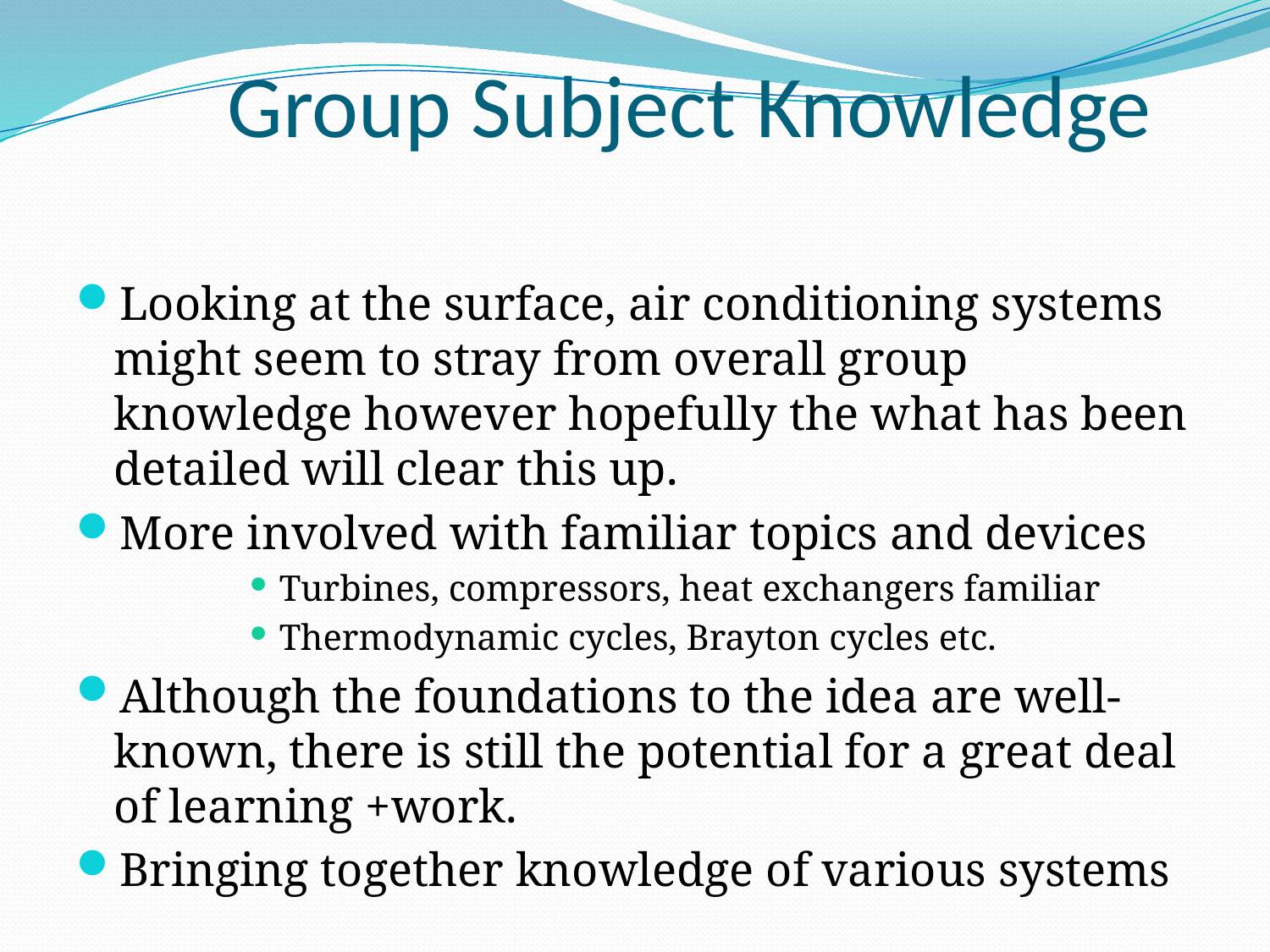

# Group Subject Knowledge
Looking at the surface, air conditioning systems might seem to stray from overall group knowledge however hopefully the what has been detailed will clear this up.
More involved with familiar topics and devices
Turbines, compressors, heat exchangers familiar
Thermodynamic cycles, Brayton cycles etc.
Although the foundations to the idea are well-known, there is still the potential for a great deal of learning +work.
Bringing together knowledge of various systems